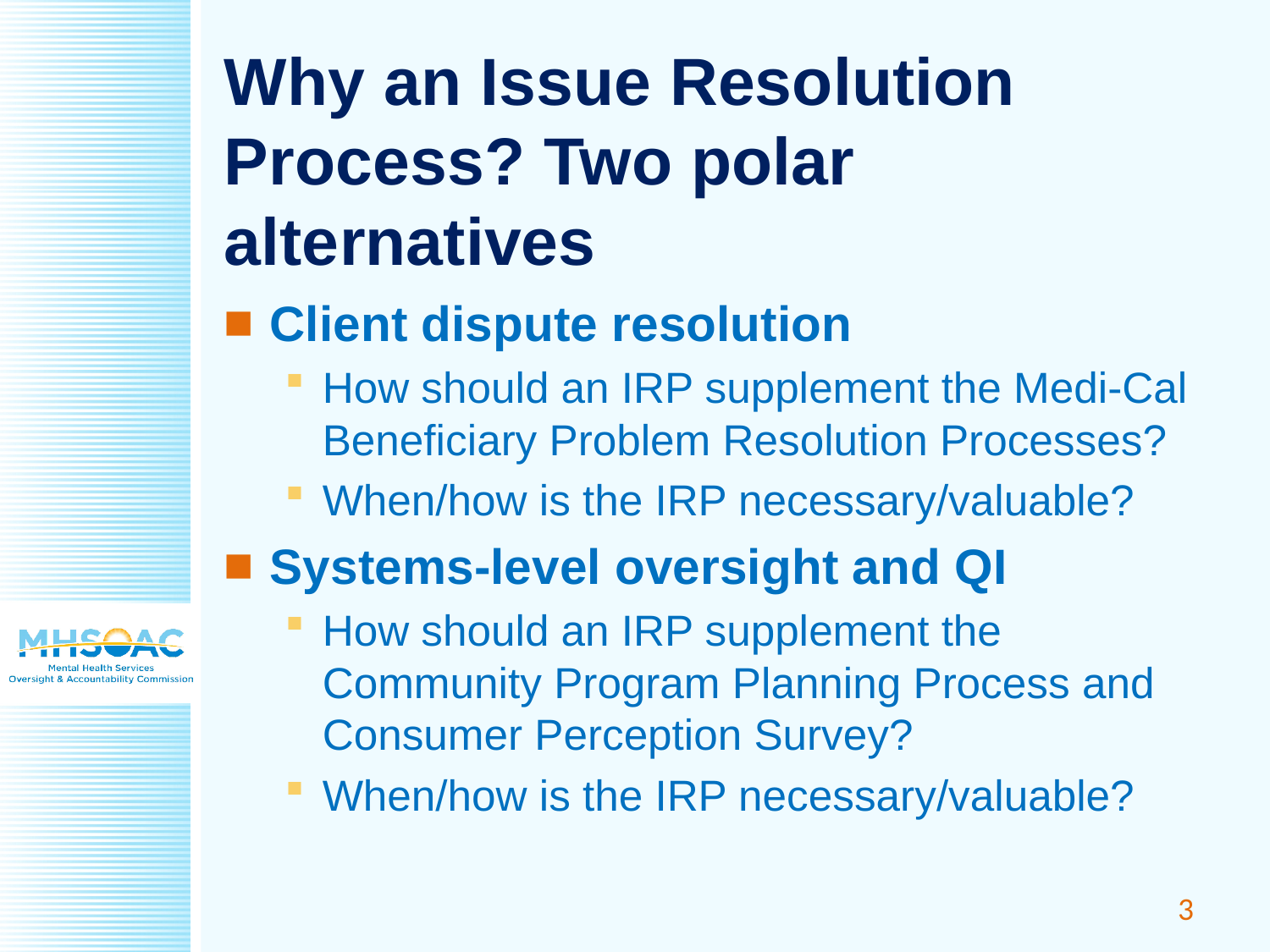

# Why an Issue Resolution Process? Two polar alternatives
Client dispute resolution
How should an IRP supplement the Medi-Cal Beneficiary Problem Resolution Processes?
When/how is the IRP necessary/valuable?
Systems-level oversight and QI
How should an IRP supplement the Community Program Planning Process and Consumer Perception Survey?
When/how is the IRP necessary/valuable?

3